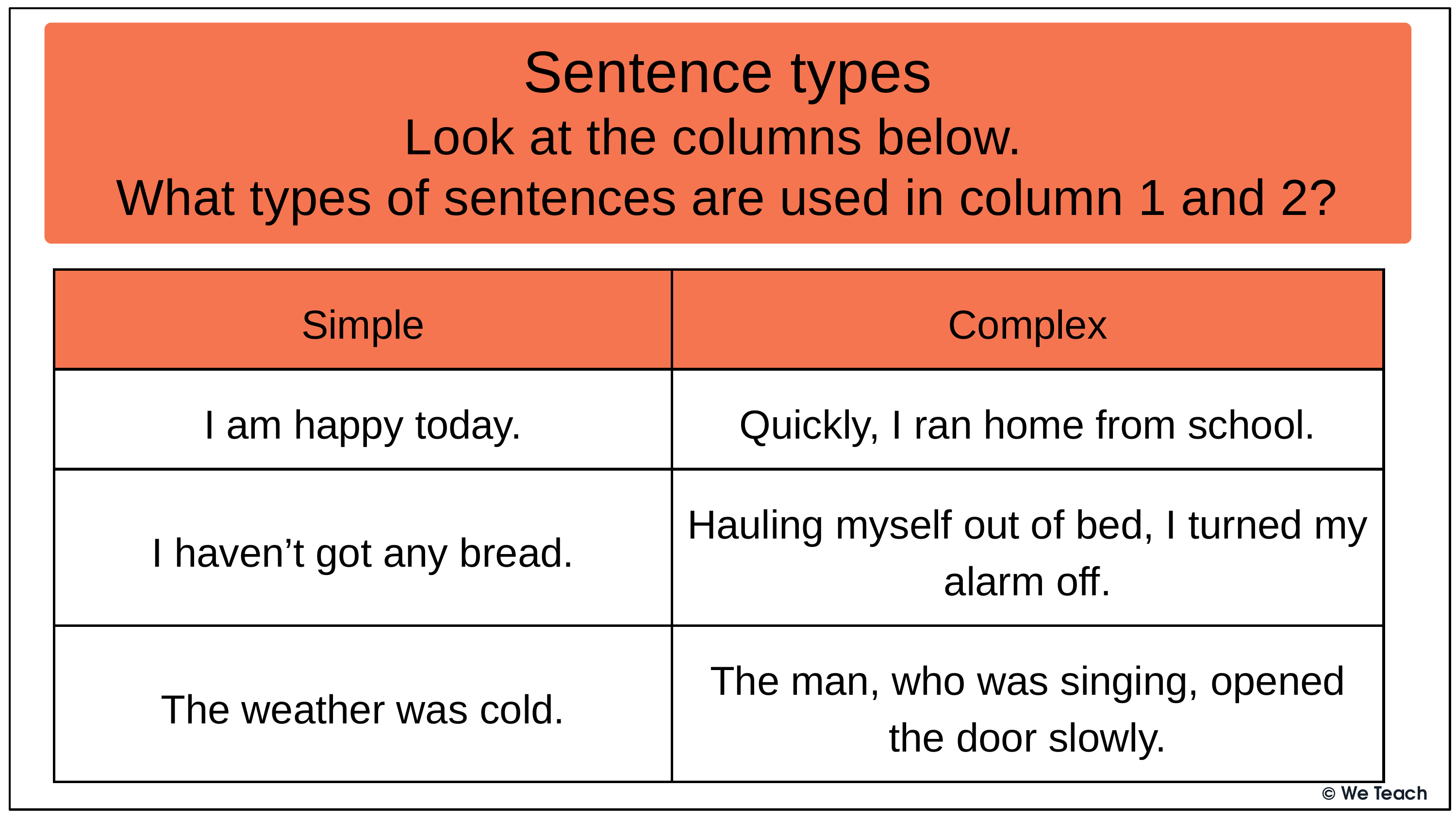

Sentence types
Look at the columns below.
What types of sentences are used in column 1 and 2?

| Simple | Complex |
| --- | --- |
| I am happy today. | Quickly, I ran home from school. |
| I haven’t got any bread. | Hauling myself out of bed, I turned my alarm off. |
| The weather was cold. | The man, who was singing, opened the door slowly. |
© We Teach